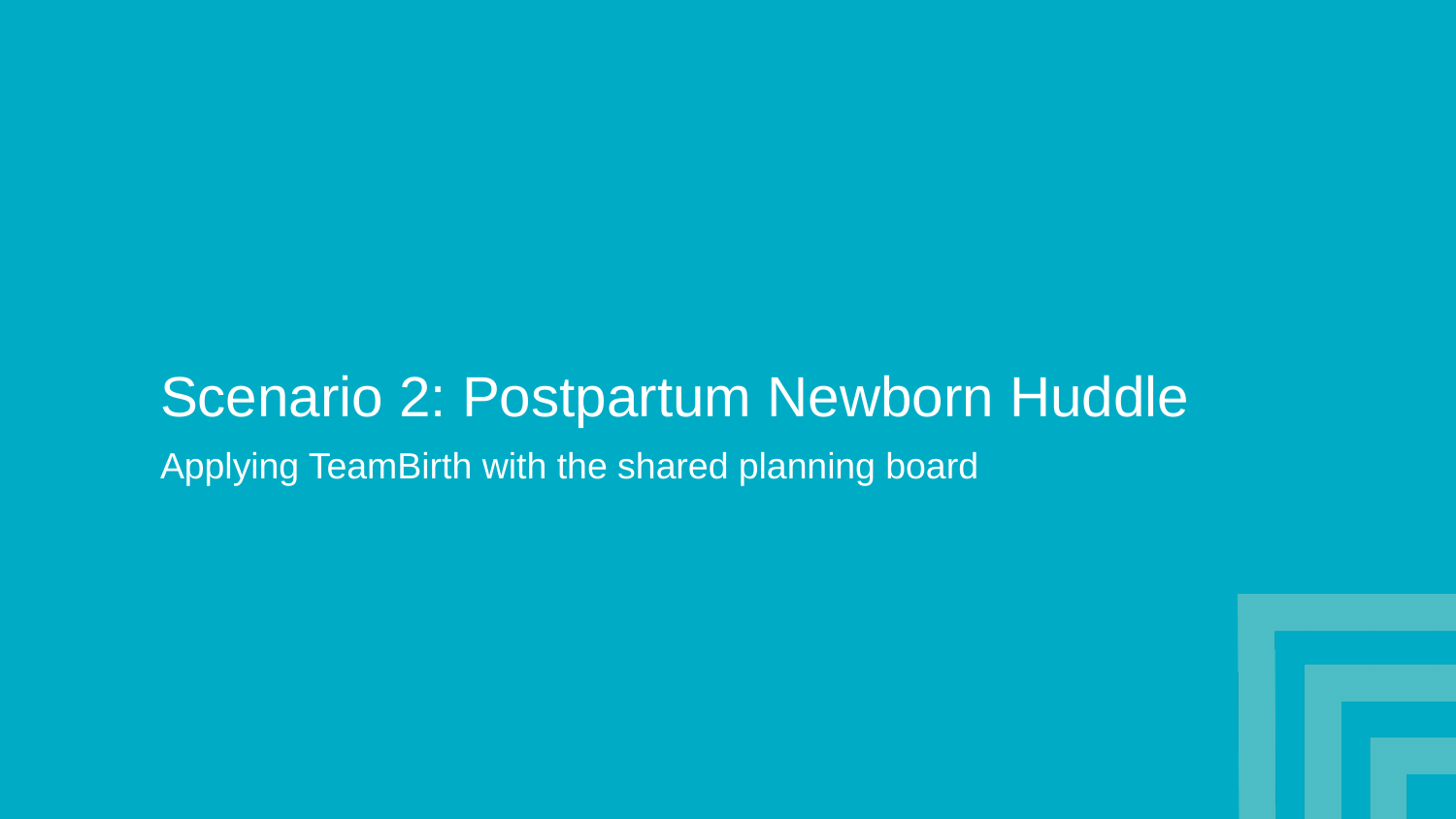

# Scenario 2: Postpartum Newborn Huddle
Applying TeamBirth with the shared planning board